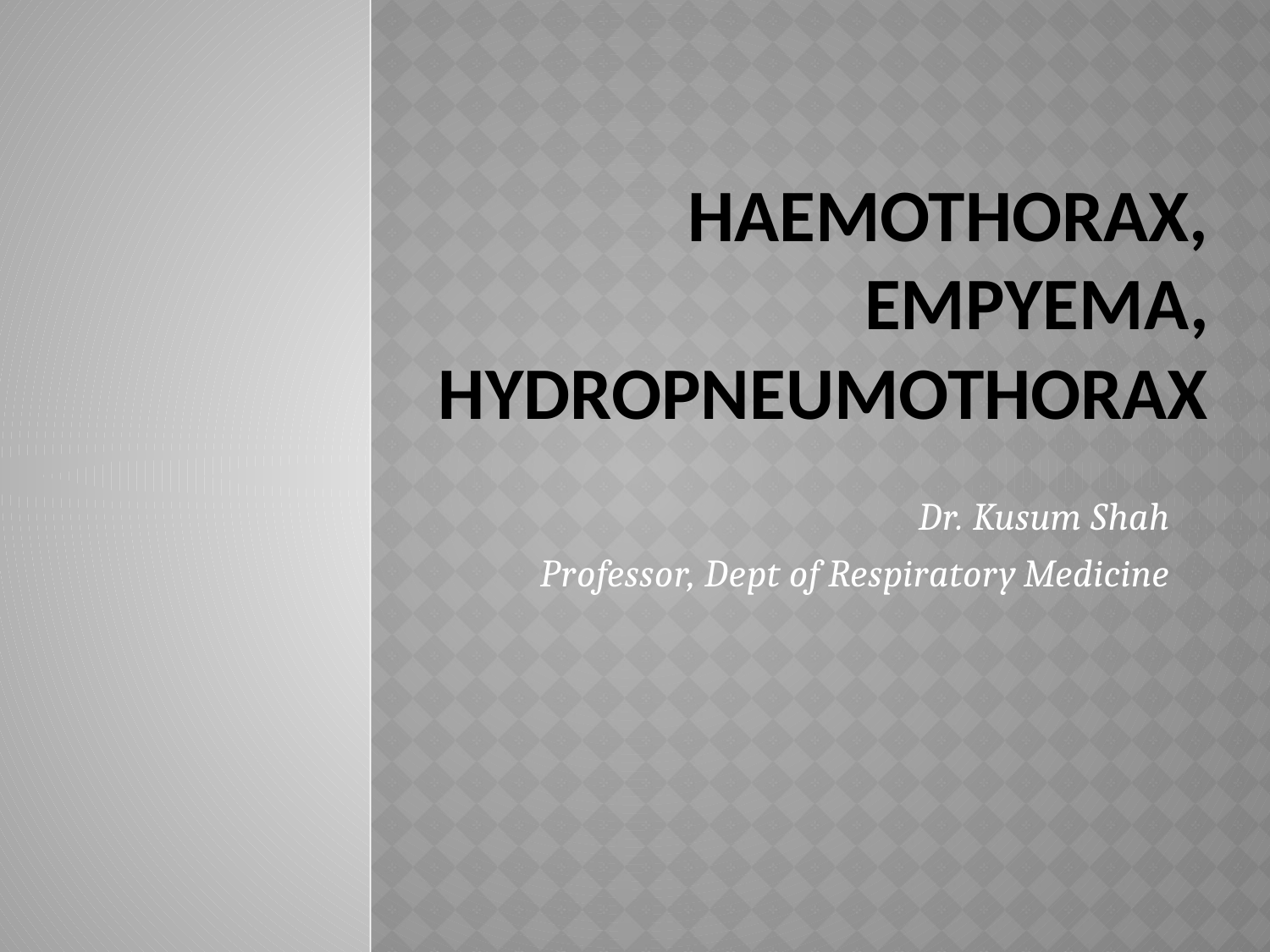

# Haemothorax, Empyema, Hydropneumothorax
Dr. Kusum Shah
Professor, Dept of Respiratory Medicine